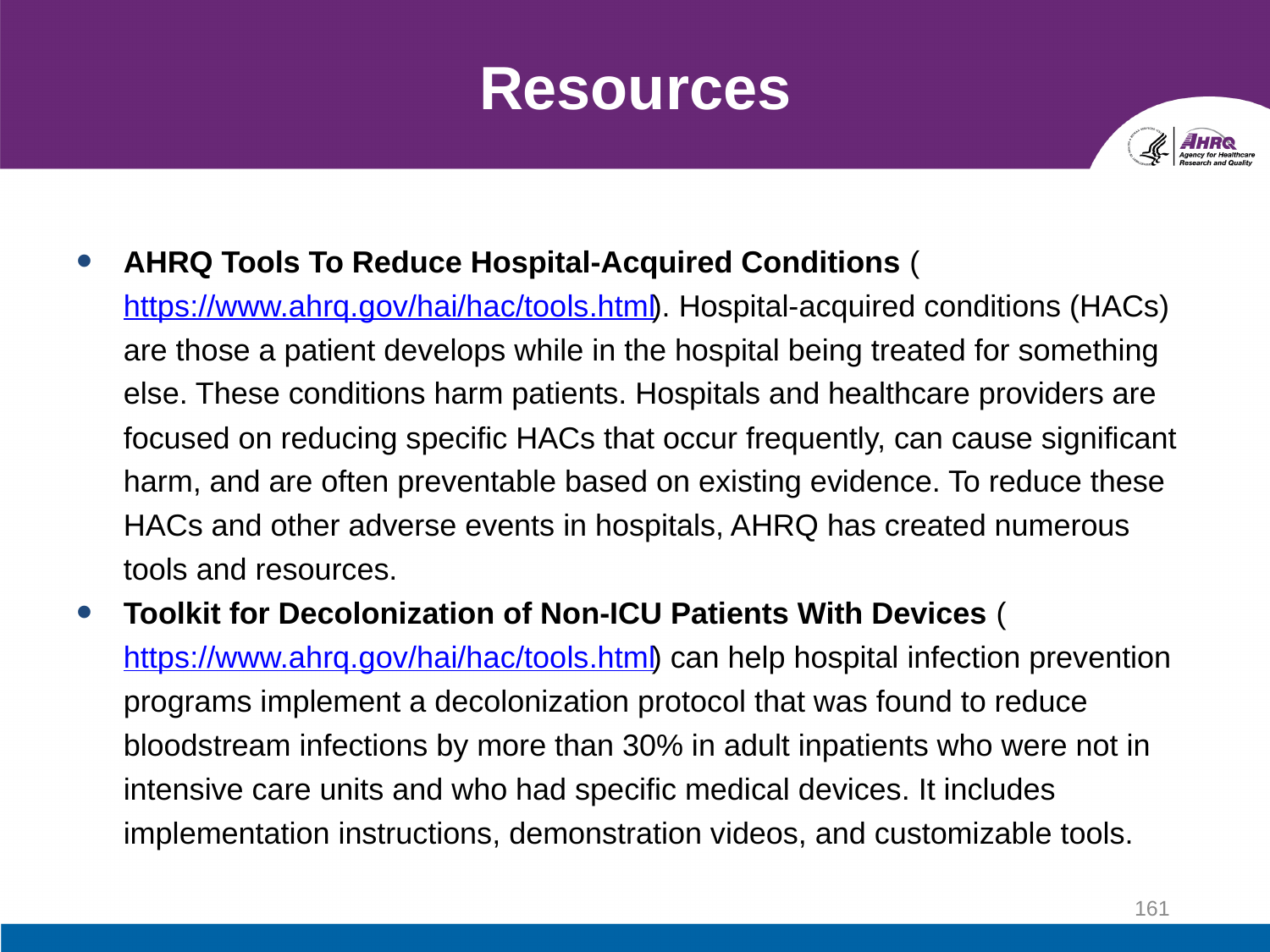

# Resources
AHRQ Tools To Reduce Hospital-Acquired Conditions (https://www.ahrq.gov/hai/hac/tools.html). Hospital-acquired conditions (HACs) are those a patient develops while in the hospital being treated for something else. These conditions harm patients. Hospitals and healthcare providers are focused on reducing specific HACs that occur frequently, can cause significant harm, and are often preventable based on existing evidence. To reduce these HACs and other adverse events in hospitals, AHRQ has created numerous tools and resources.
Toolkit for Decolonization of Non-ICU Patients With Devices (https://www.ahrq.gov/hai/hac/tools.html) can help hospital infection prevention programs implement a decolonization protocol that was found to reduce bloodstream infections by more than 30% in adult inpatients who were not in intensive care units and who had specific medical devices. It includes implementation instructions, demonstration videos, and customizable tools.

161